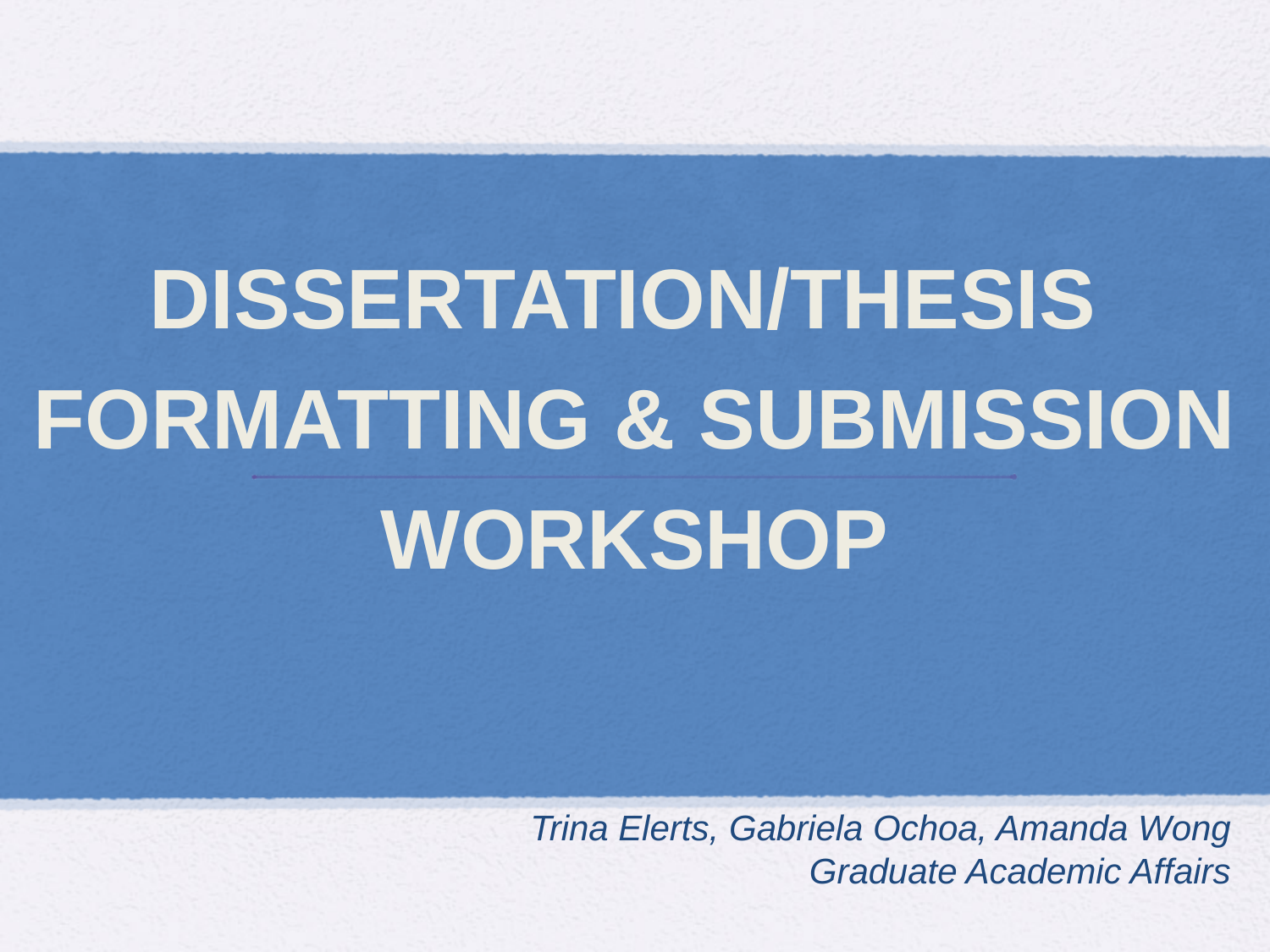

# DISSERTATION/THESIS FORMATTING & SUBMISSION WORKSHOP
Trina Elerts, Gabriela Ochoa, Amanda Wong
Graduate Academic Affairs